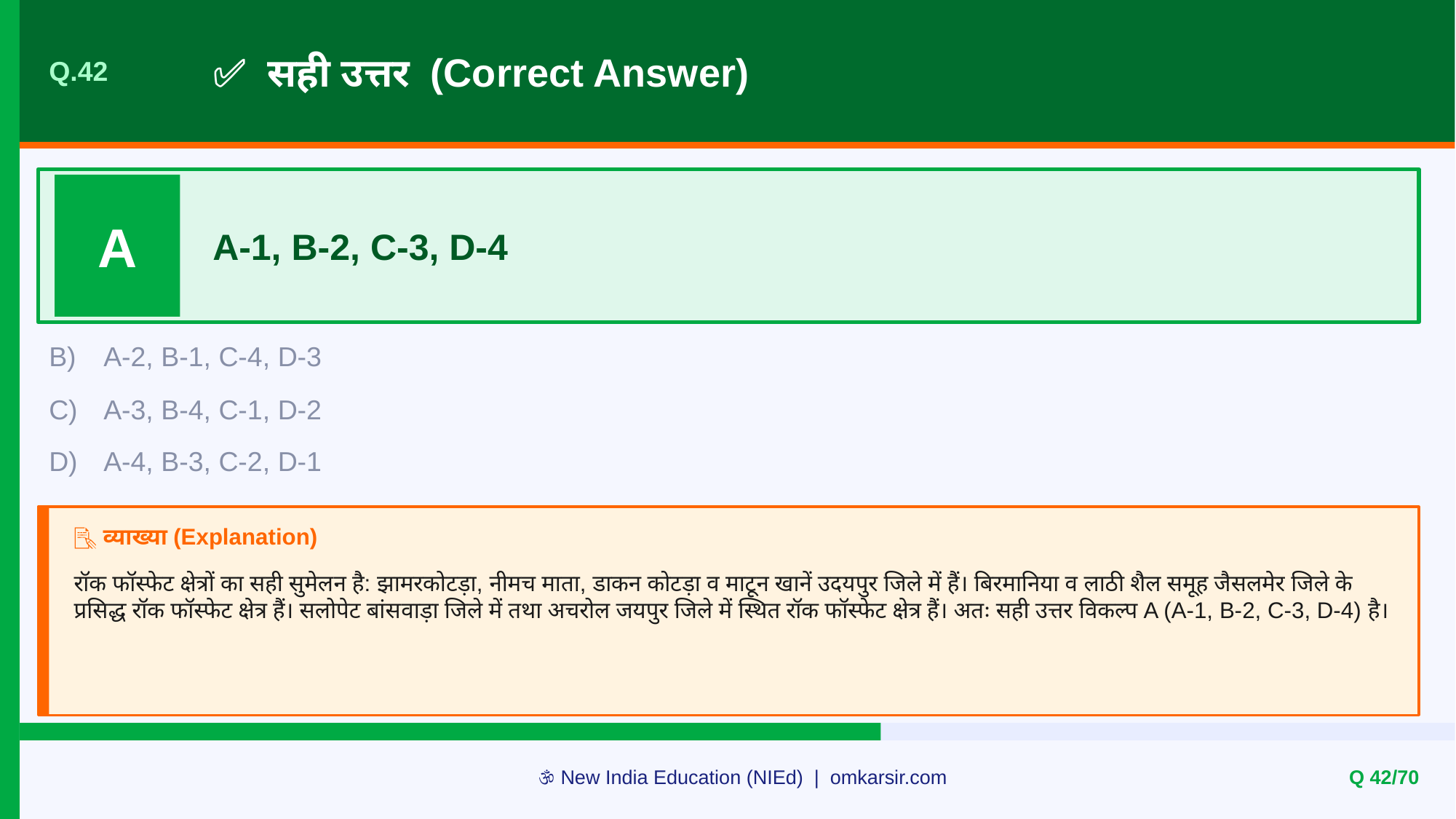

✅  सही उत्तर  (Correct Answer)
Q.42

A
A-1, B-2, C-3, D-4
B)
A-2, B-1, C-4, D-3
C)
A-3, B-4, C-1, D-2
D)
A-4, B-3, C-2, D-1

📝 व्याख्या (Explanation)
रॉक फॉस्फेट क्षेत्रों का सही सुमेलन है: झामरकोटड़ा, नीमच माता, डाकन कोटड़ा व माटून खानें उदयपुर जिले में हैं। बिरमानिया व लाठी शैल समूह जैसलमेर जिले के प्रसिद्ध रॉक फॉस्फेट क्षेत्र हैं। सलोपेट बांसवाड़ा जिले में तथा अचरोल जयपुर जिले में स्थित रॉक फॉस्फेट क्षेत्र हैं। अतः सही उत्तर विकल्प A (A-1, B-2, C-3, D-4) है।

🕉️ New India Education (NIEd)  |  omkarsir.com
Q 42/70